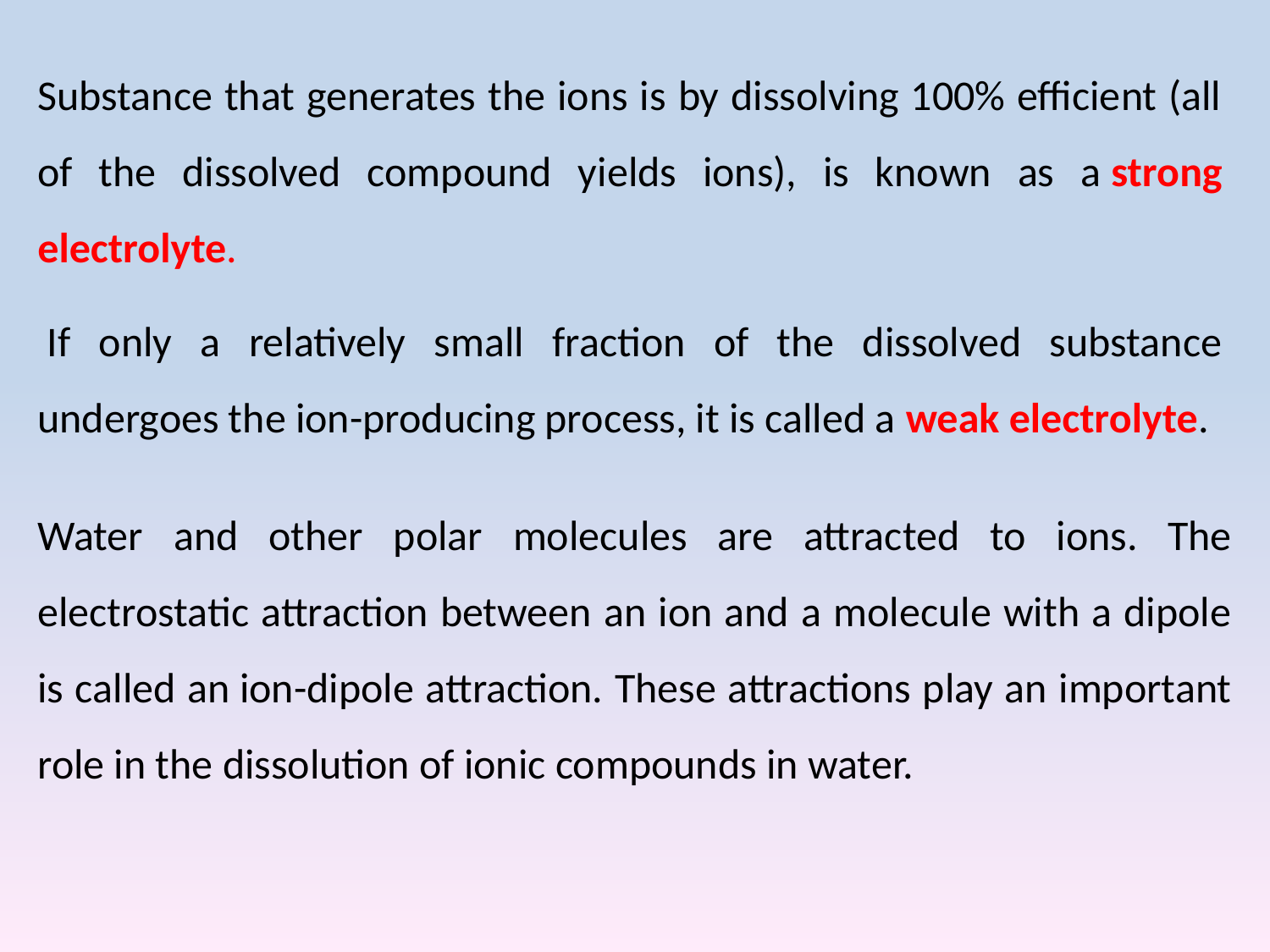

Substance that generates the ions is by dissolving 100% efficient (all of the dissolved compound yields ions), is known as a strong electrolyte.
 If only a relatively small fraction of the dissolved substance undergoes the ion-producing process, it is called a weak electrolyte.
Water and other polar molecules are attracted to ions. The electrostatic attraction between an ion and a molecule with a dipole is called an ion-dipole attraction. These attractions play an important role in the dissolution of ionic compounds in water.